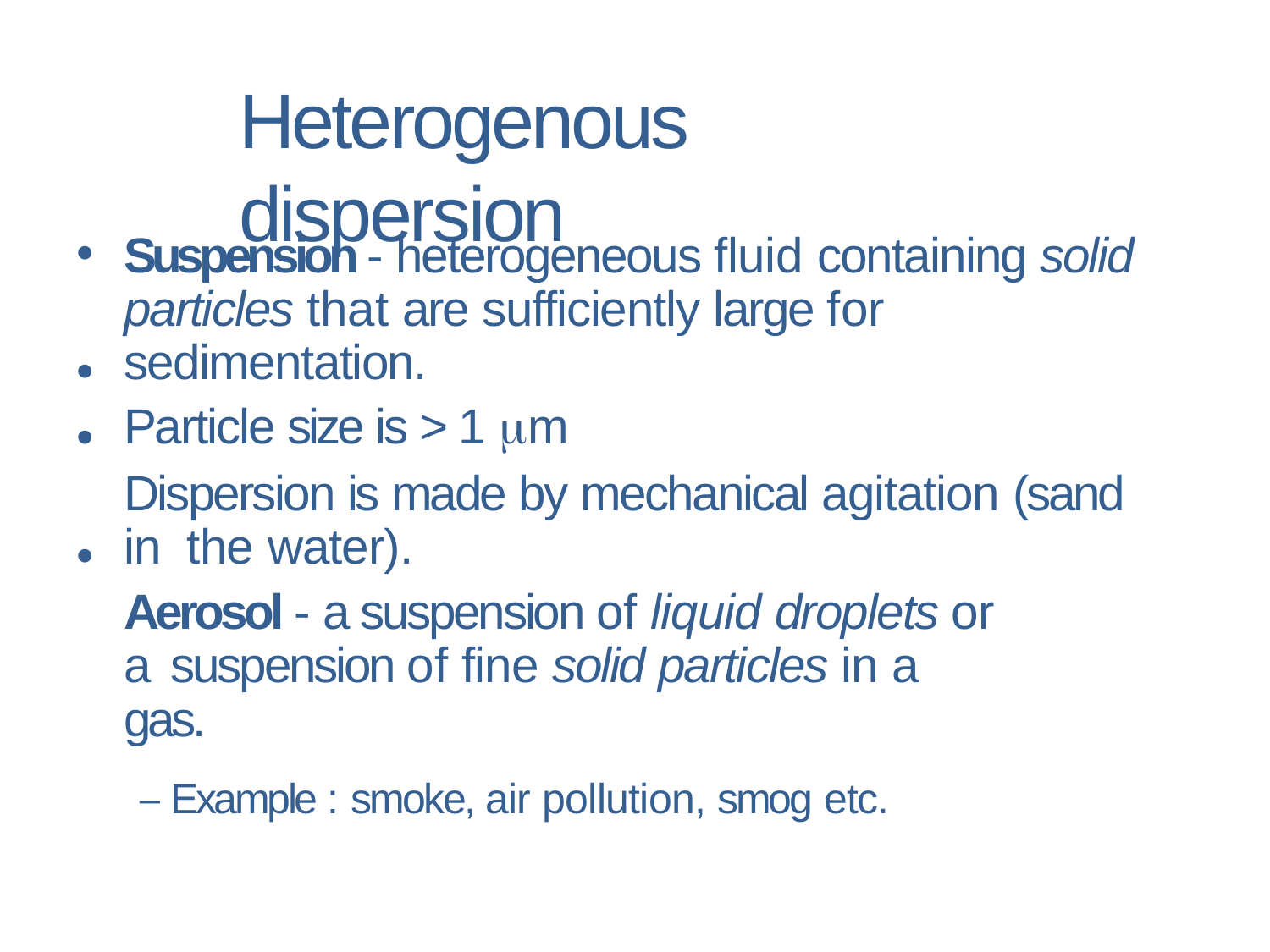

# Heterogenous dispersion
•
Suspension - heterogeneous fluid containing solid  particles that are sufficiently large for sedimentation.
Particle size is > 1 μm
Dispersion is made by mechanical agitation (sand in  the water).
Aerosol - a suspension of liquid droplets or a  suspension of fine solid particles in a gas.
– Example : smoke, air pollution, smog etc.
•
•
•